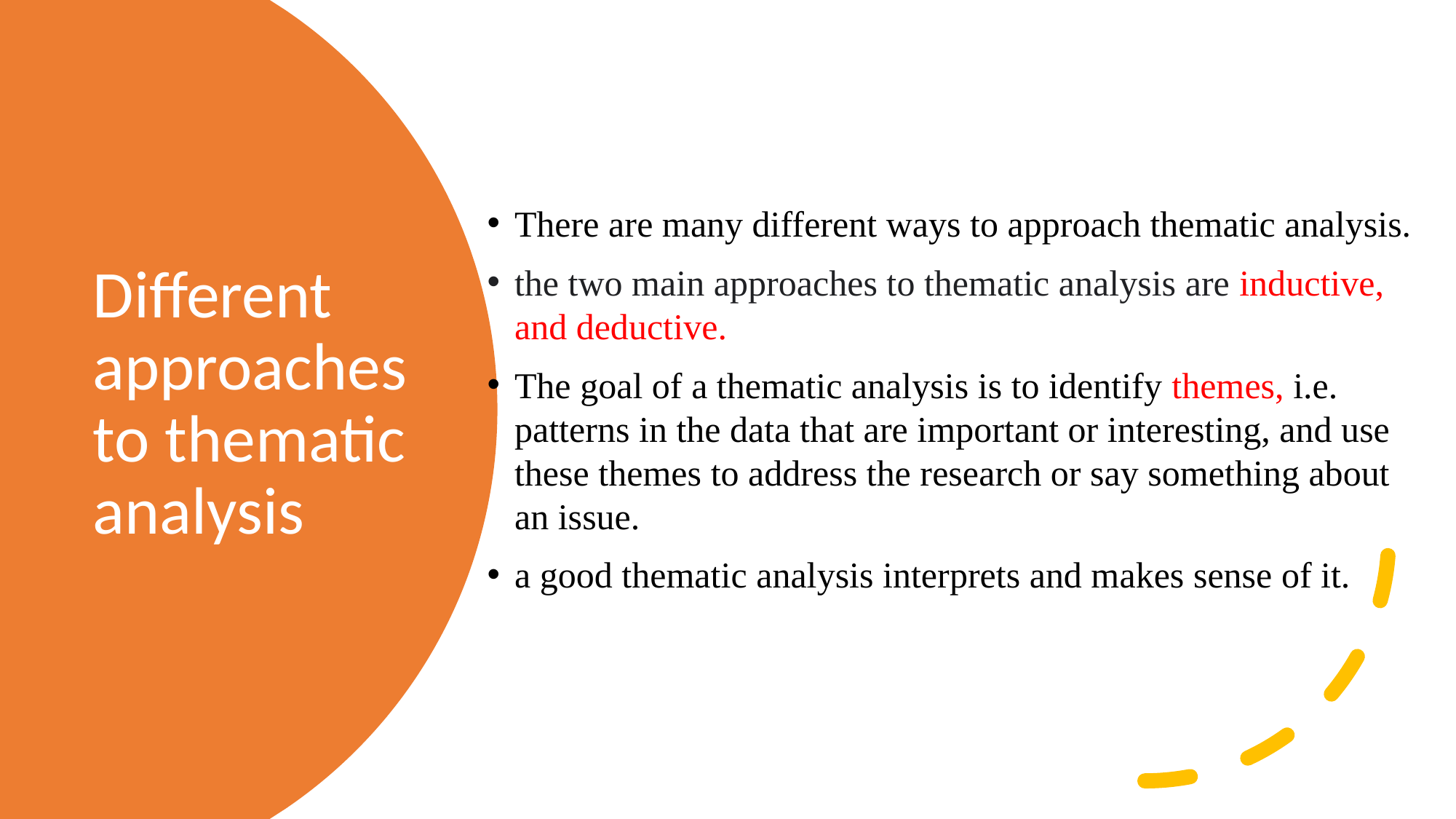

There are many different ways to approach thematic analysis.
the two main approaches to thematic analysis are inductive, and deductive.
The goal of a thematic analysis is to identify themes, i.e. patterns in the data that are important or interesting, and use these themes to address the research or say something about an issue.
a good thematic analysis interprets and makes sense of it.

# Different approaches to thematic analysis